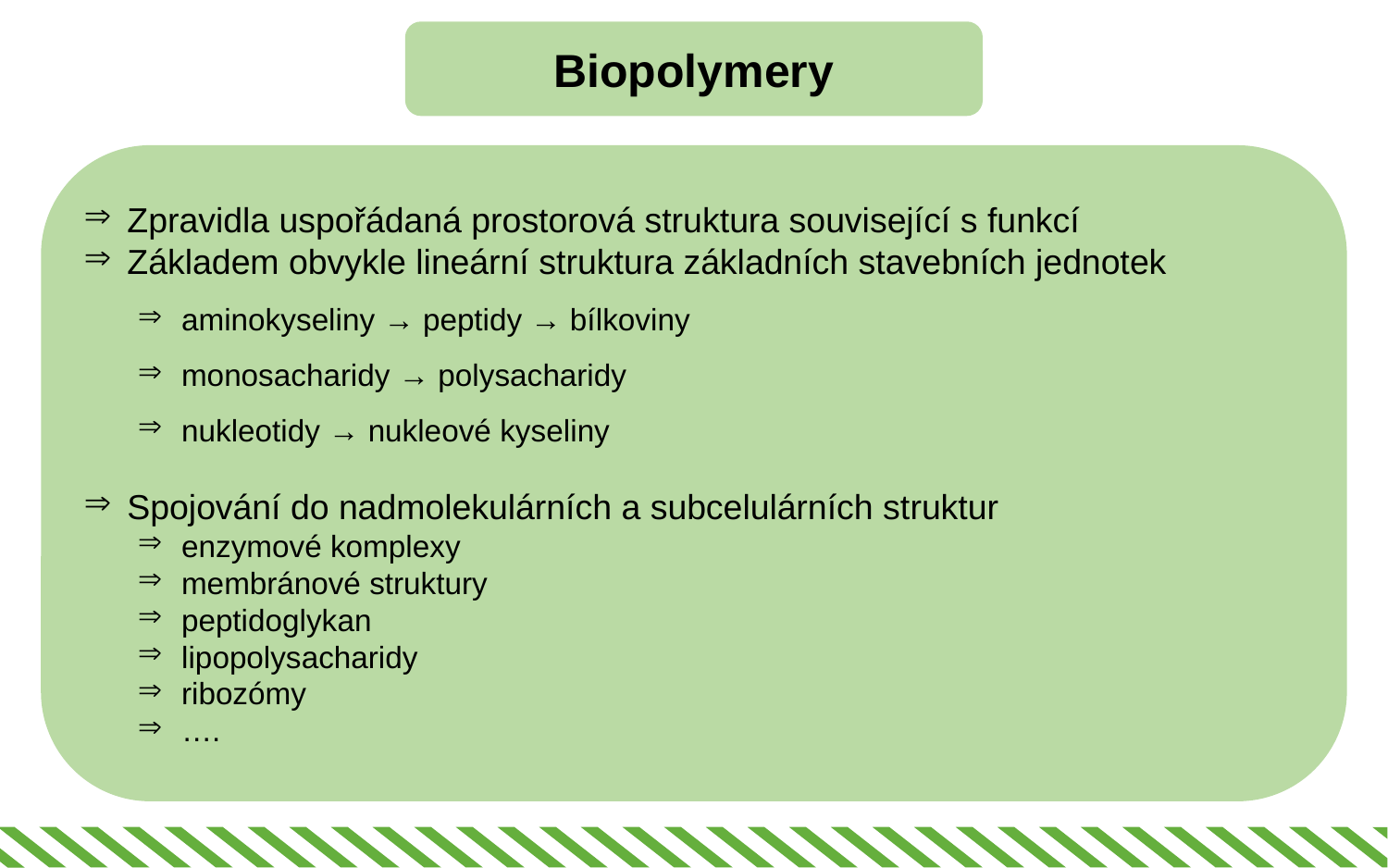

Biopolymery
Zpravidla uspořádaná prostorová struktura související s funkcí
Základem obvykle lineární struktura základních stavebních jednotek
aminokyseliny → peptidy → bílkoviny
monosacharidy → polysacharidy
nukleotidy → nukleové kyseliny

Spojování do nadmolekulárních a subcelulárních struktur
enzymové komplexy
membránové struktury
peptidoglykan
lipopolysacharidy
ribozómy
….